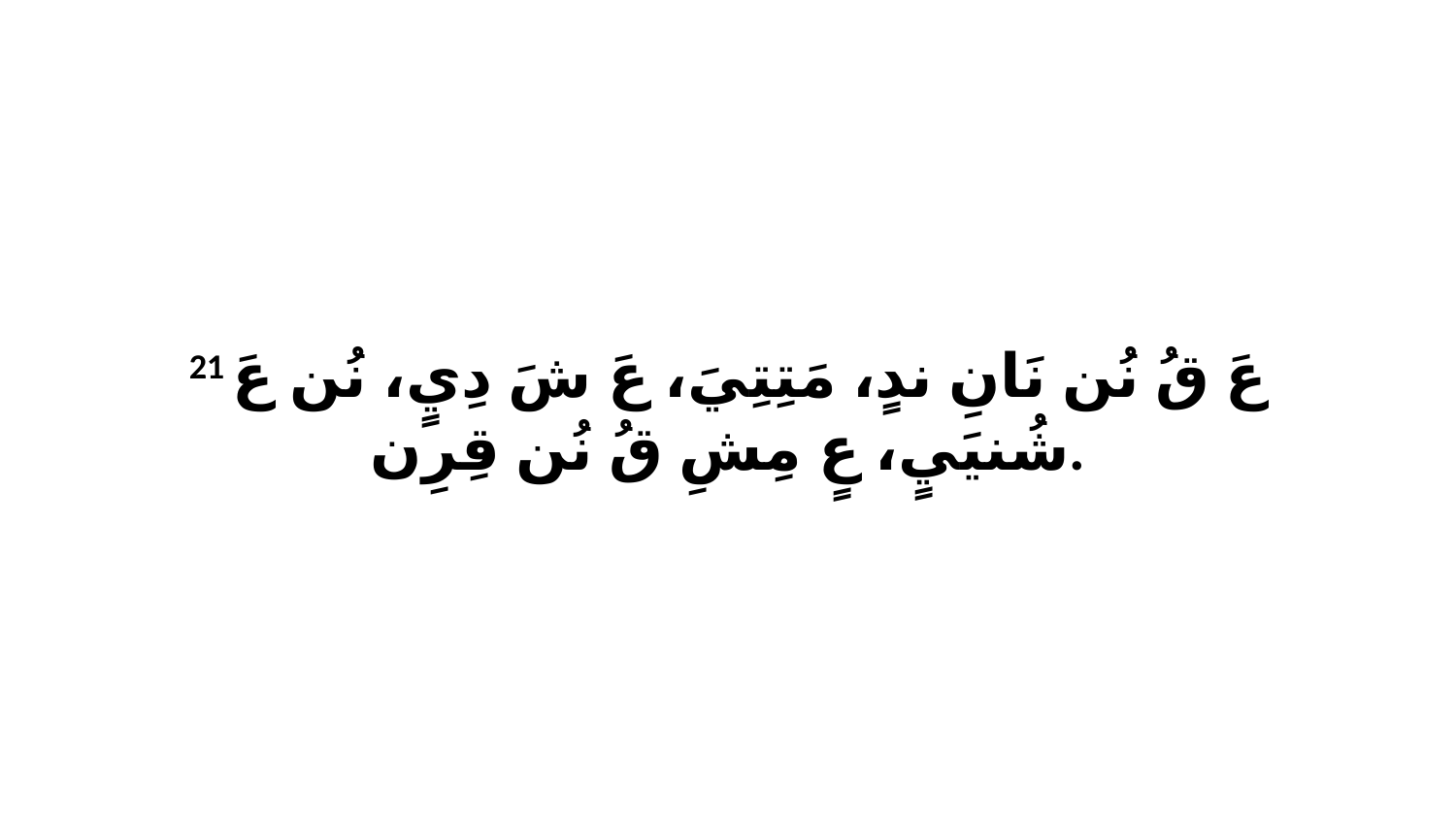

21 عَ قُ نُن نَانِ ندٍ، مَتِتِيَ، عَ شَ دِيٍ، نُن عَ شُنيَيٍ، عٍ مِشِ قُ نُن قِرِن.